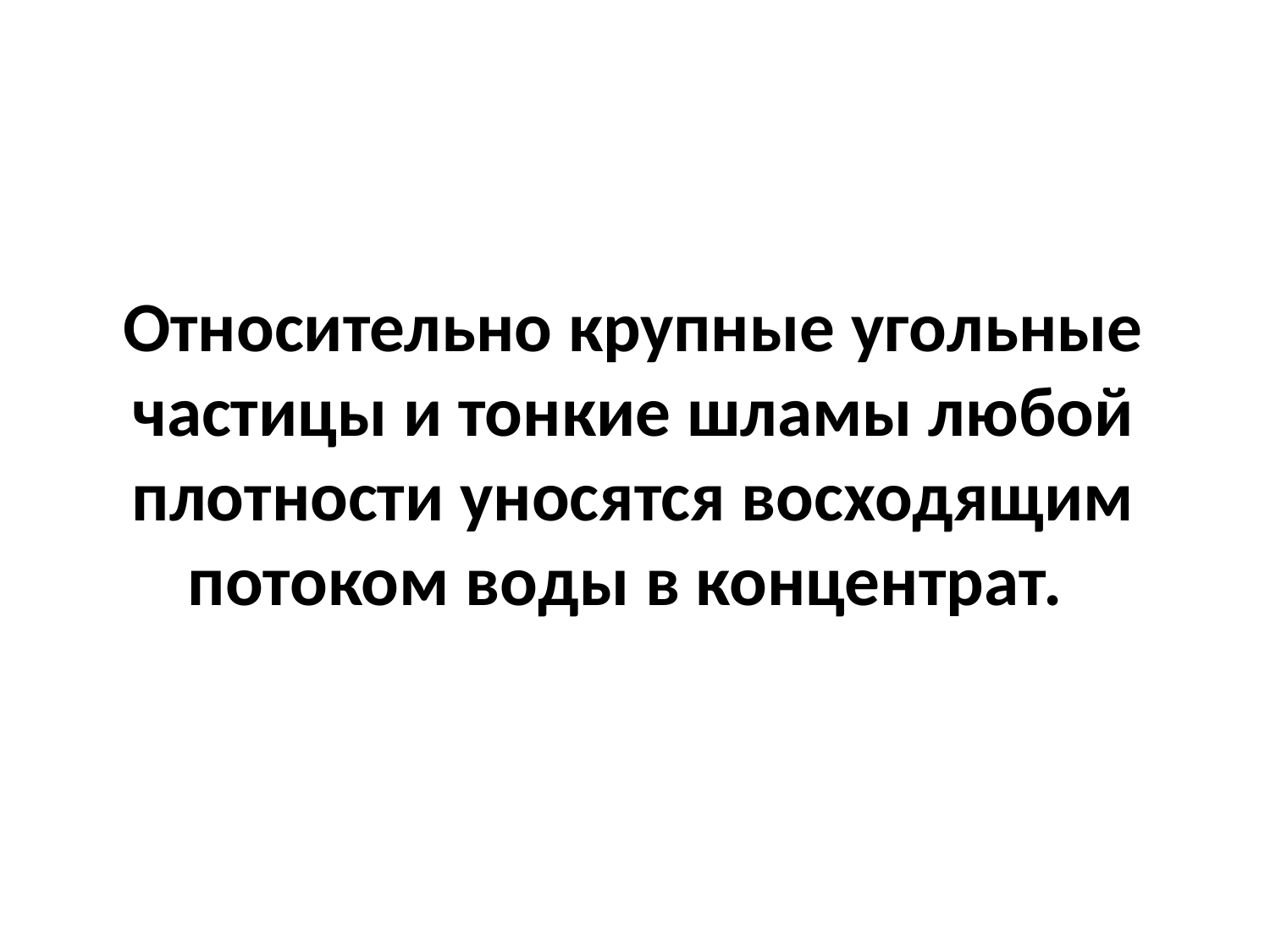

Относительно крупные угольные частицы и тонкие шламы любой плотности уносятся восходящим потоком воды в концентрат.